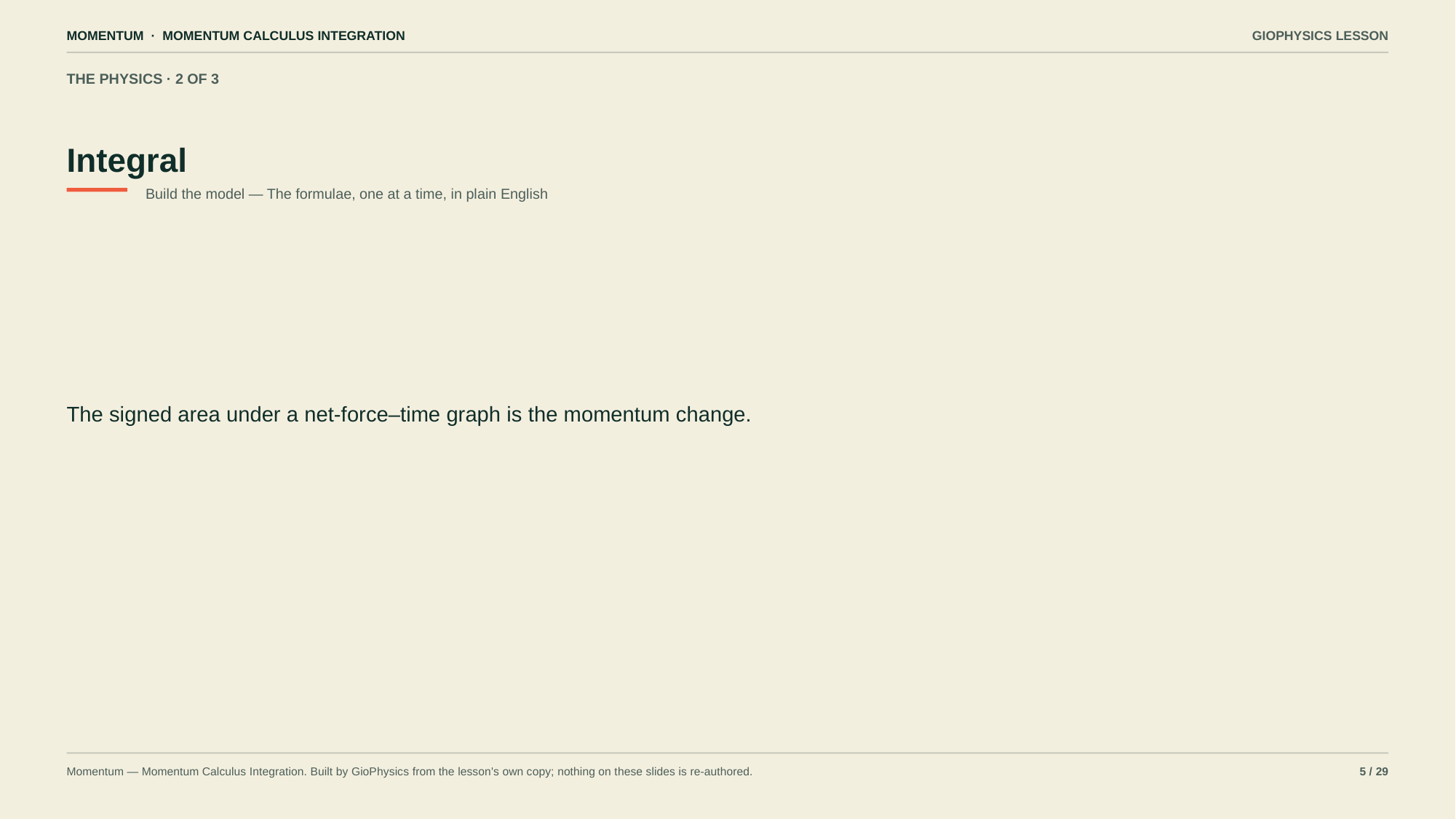

MOMENTUM  ·  MOMENTUM CALCULUS INTEGRATION
GIOPHYSICS LESSON

THE PHYSICS · 2 OF 3
Integral
Build the model — The formulae, one at a time, in plain English

The signed area under a net-force–time graph is the momentum change.

Momentum — Momentum Calculus Integration. Built by GioPhysics from the lesson's own copy; nothing on these slides is re-authored.
5 / 29